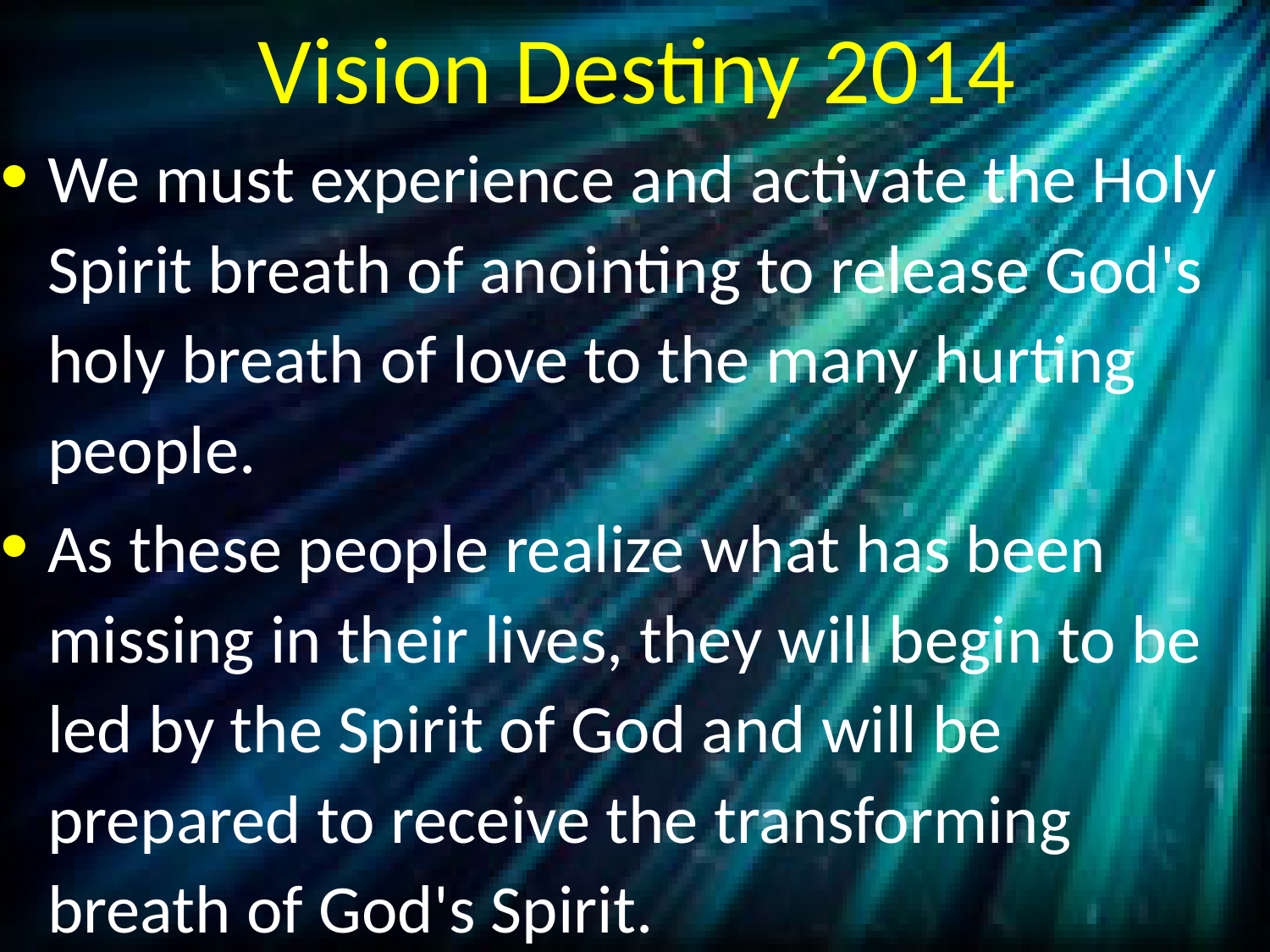

# Vision Destiny 2014
We must experience and activate the Holy Spirit breath of anointing to release God's holy breath of love to the many hurting people.
As these people realize what has been missing in their lives, they will begin to be led by the Spirit of God and will be prepared to receive the transforming breath of God's Spirit.